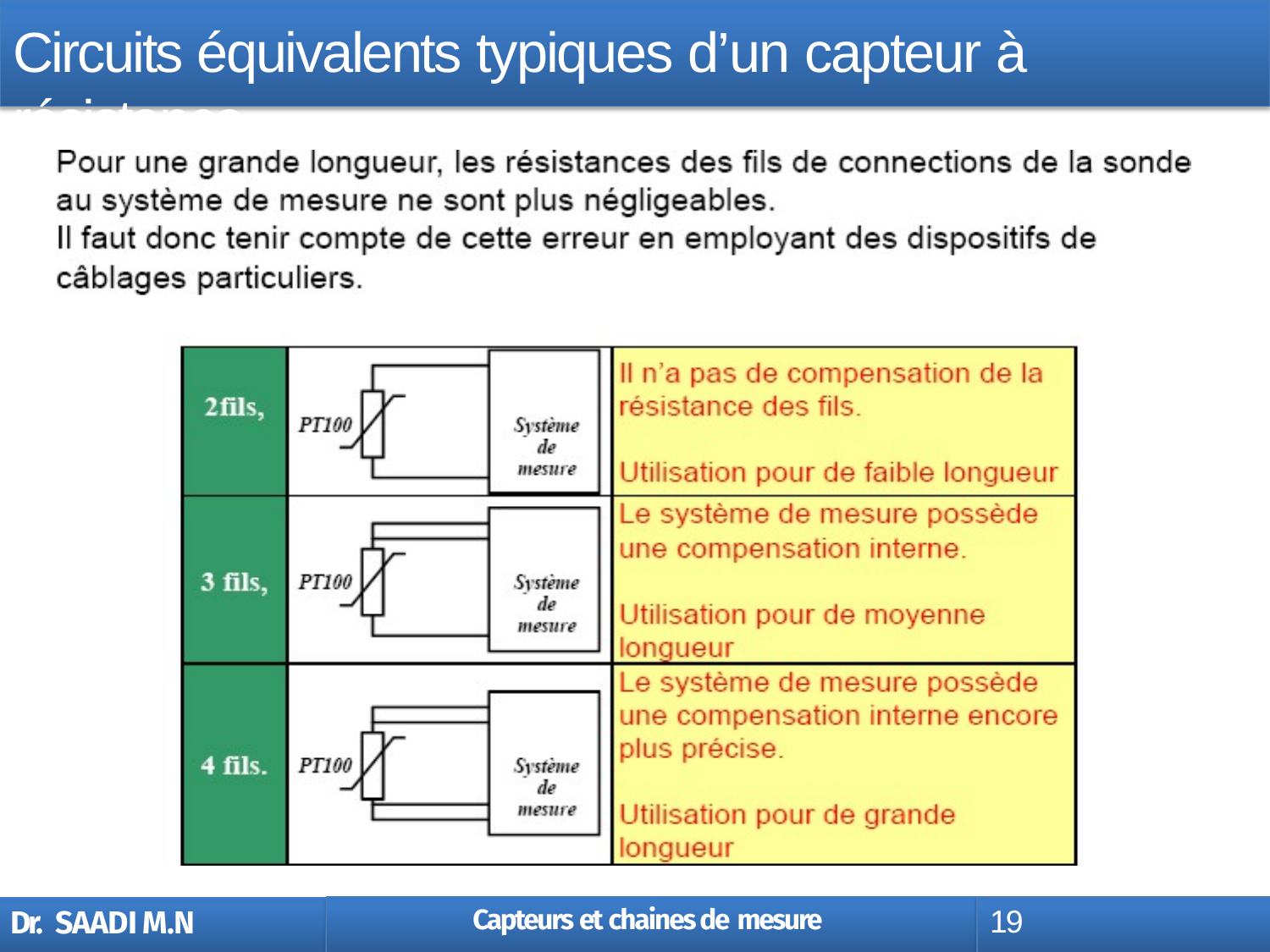

# Circuits équivalents typiques d’un capteur à résistance

Capteurs et chaines de mesure
19
Dr.  SAADI M.N